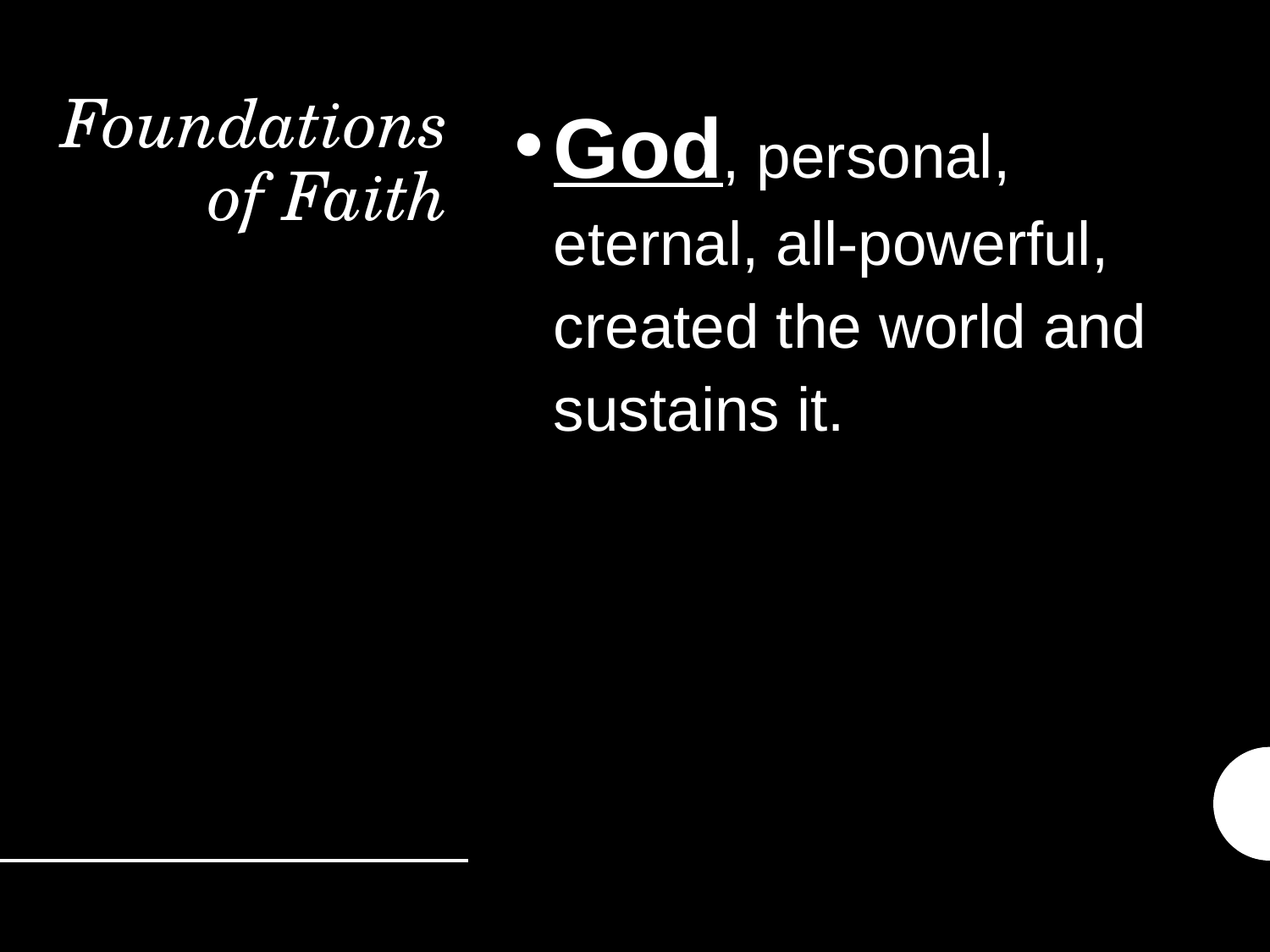

God, personal, eternal, all-powerful, created the world and sustains it.

# Foundations of Faith